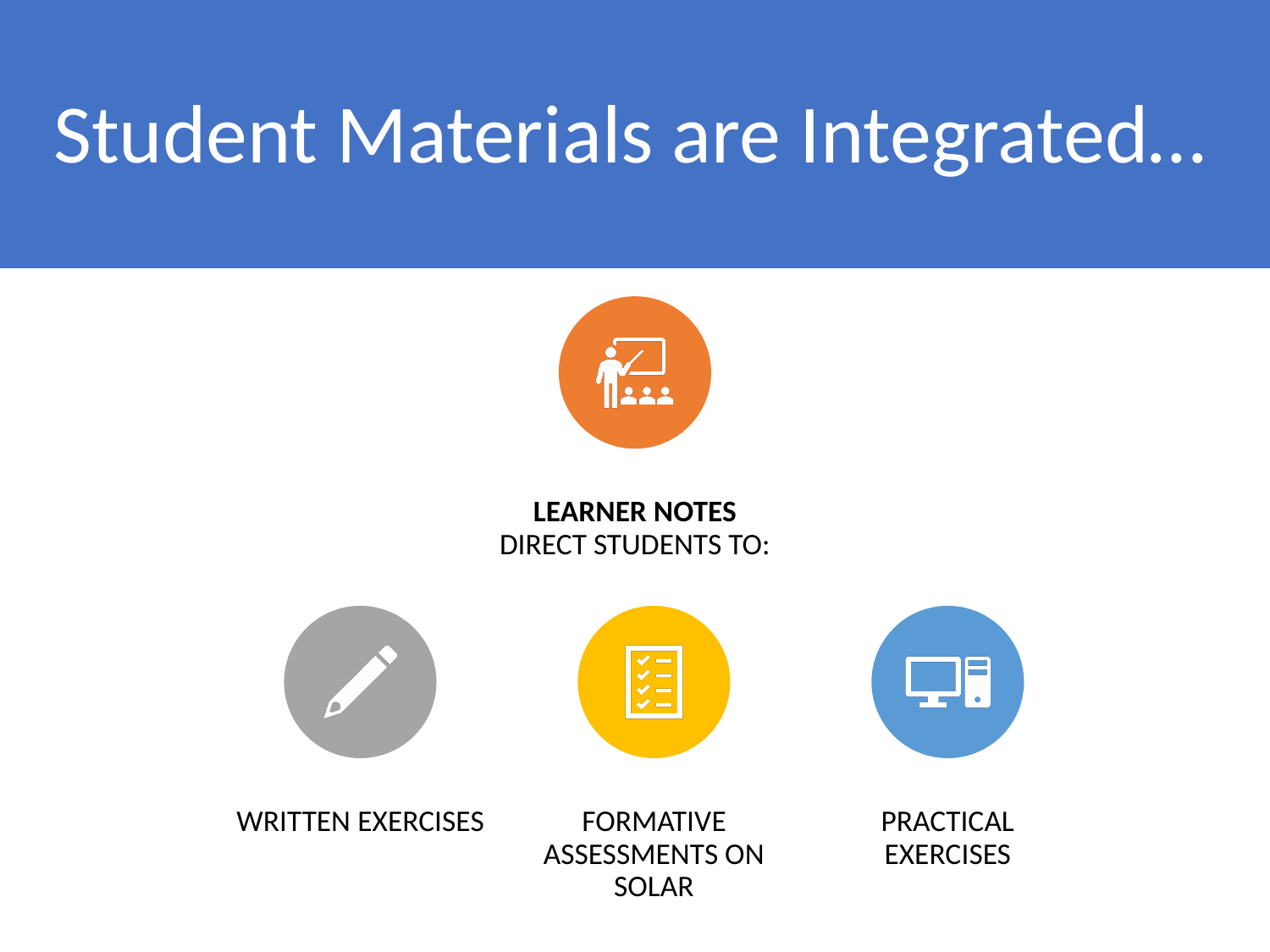

# Student Materials are Integrated…
Learner Notes direct students to:
Written Exercises
Formative Assessments on solar
Practical Exercises